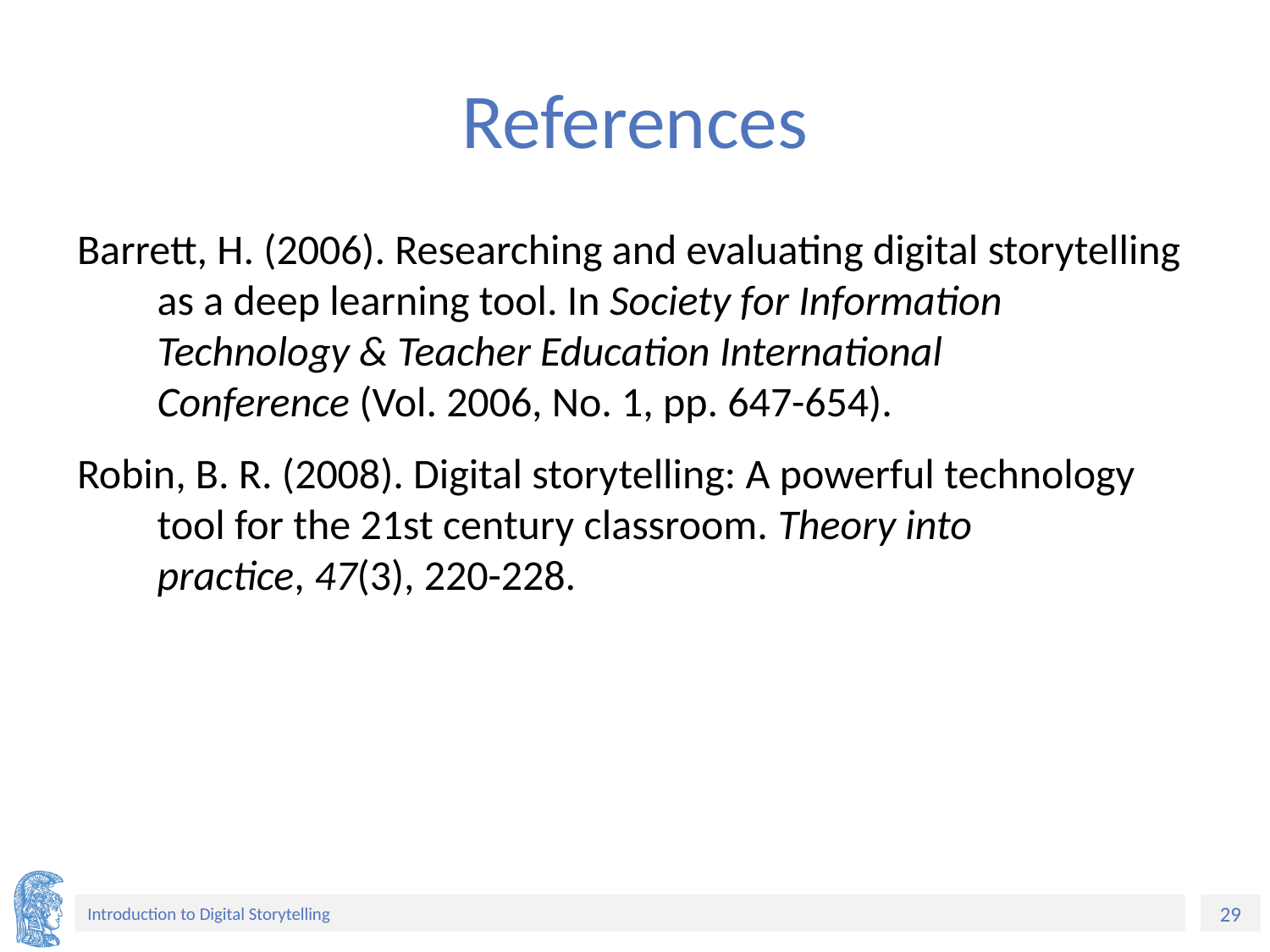

# References
Barrett, H. (2006). Researching and evaluating digital storytelling as a deep learning tool. In Society for Information Technology & Teacher Education International Conference (Vol. 2006, No. 1, pp. 647-654).
Robin, B. R. (2008). Digital storytelling: A powerful technology tool for the 21st century classroom. Theory into practice, 47(3), 220-228.